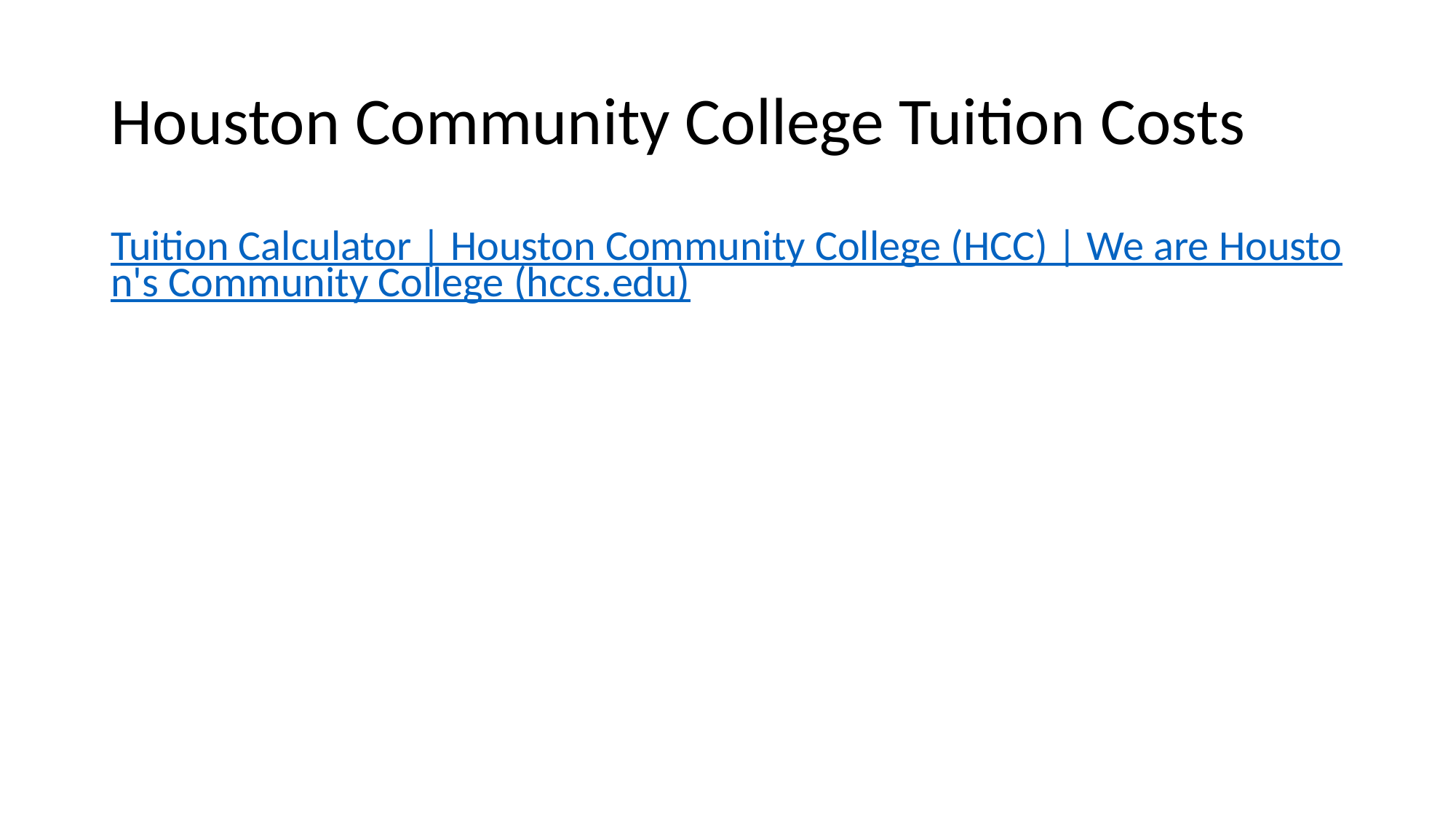

# Houston Community College Tuition Costs
Tuition Calculator | Houston Community College (HCC) | We are Houston's Community College (hccs.edu)